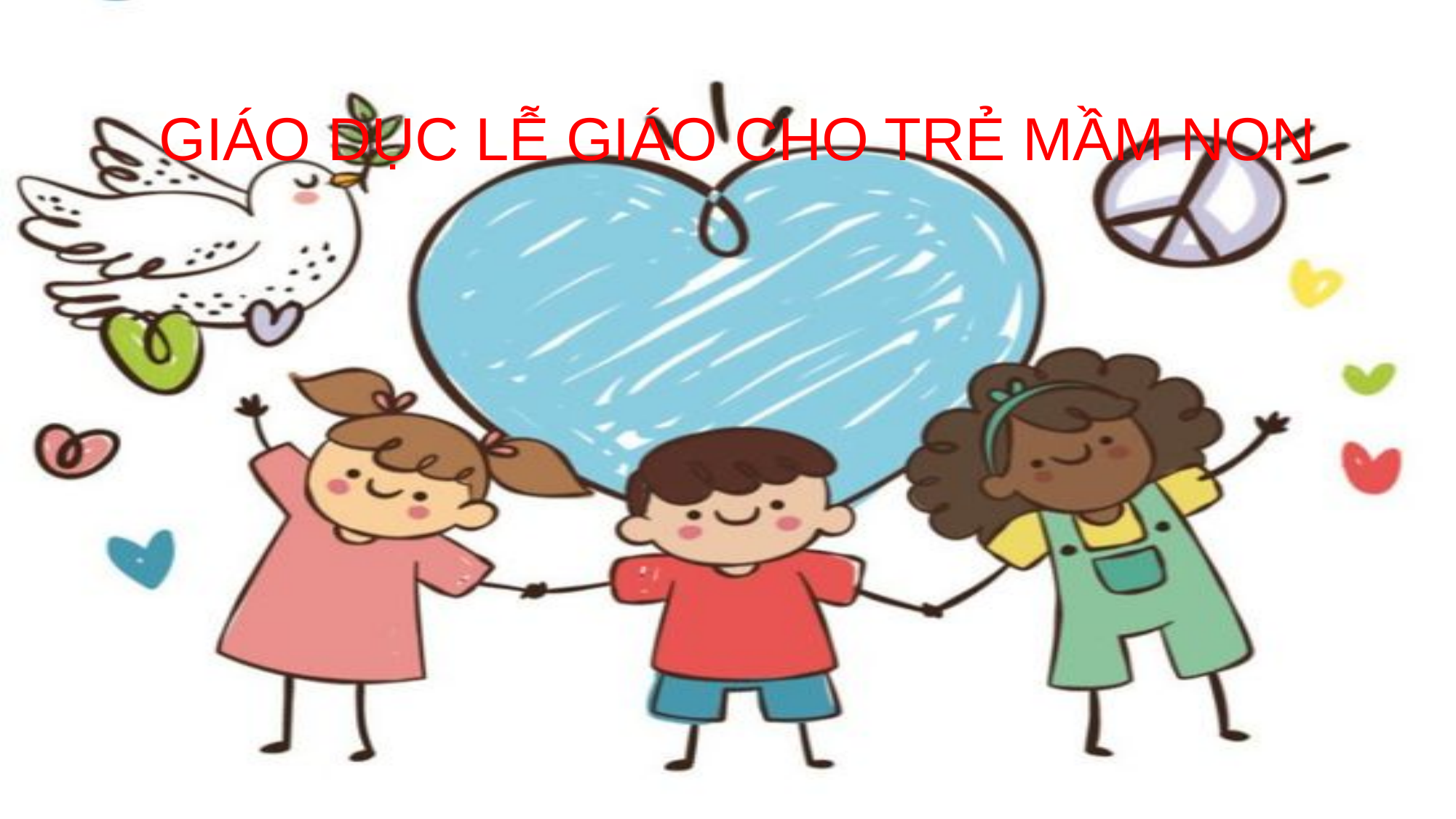

# GIÁO DỤC LỄ GIÁO CHO TRẺ MẦM NON